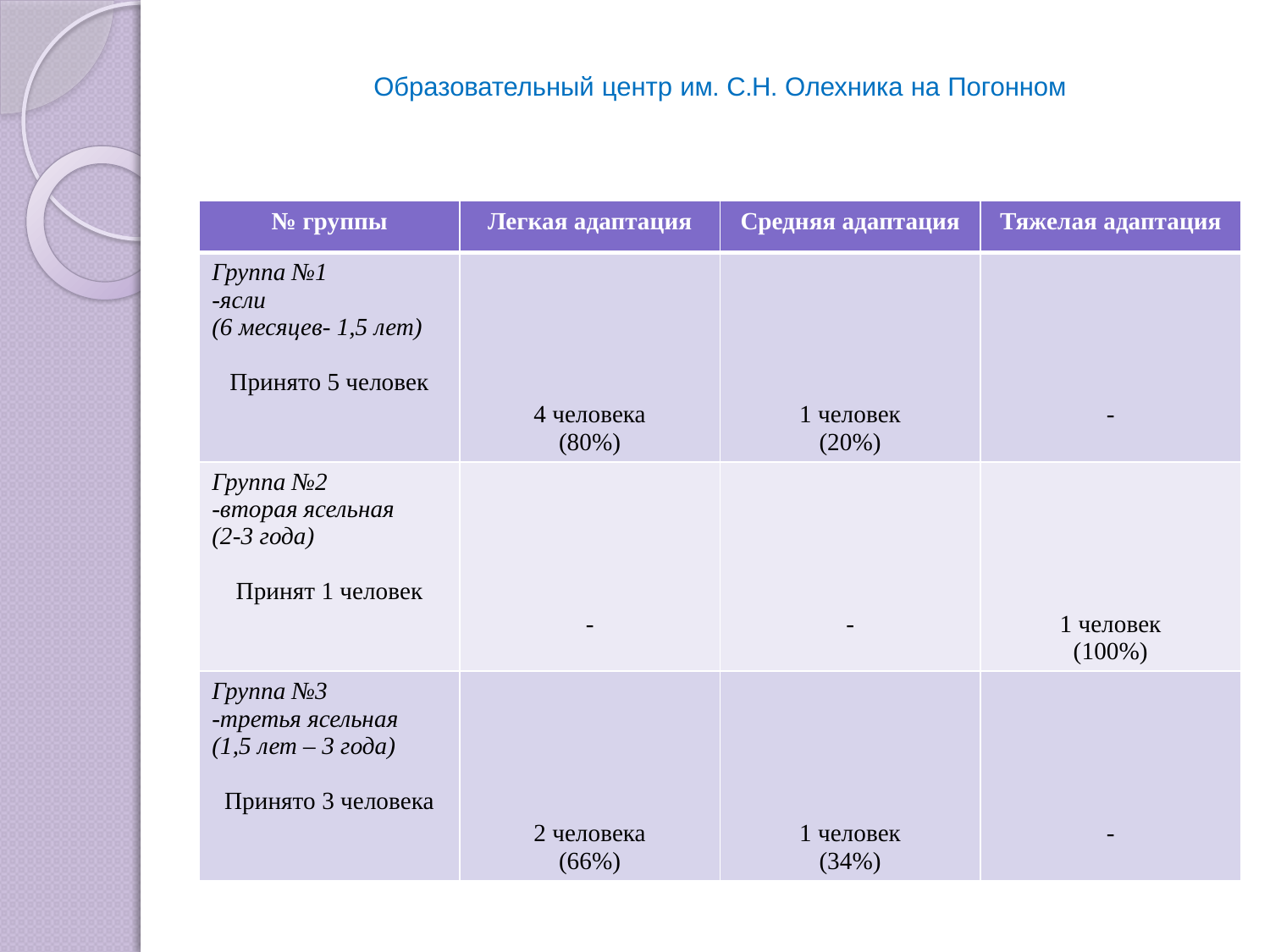

Образовательный центр им. С.Н. Олехника на Погонном
| № группы | Легкая адаптация | Средняя адаптация | Тяжелая адаптация |
| --- | --- | --- | --- |
| Группа №1 -ясли (6 месяцев- 1,5 лет) Принято 5 человек | 4 человека (80%) | 1 человек (20%) | - |
| Группа №2 -вторая ясельная (2-3 года) Принят 1 человек | - | - | 1 человек (100%) |
| Группа №3 -третья ясельная (1,5 лет – 3 года) Принято 3 человека | 2 человека (66%) | 1 человек (34%) | - |